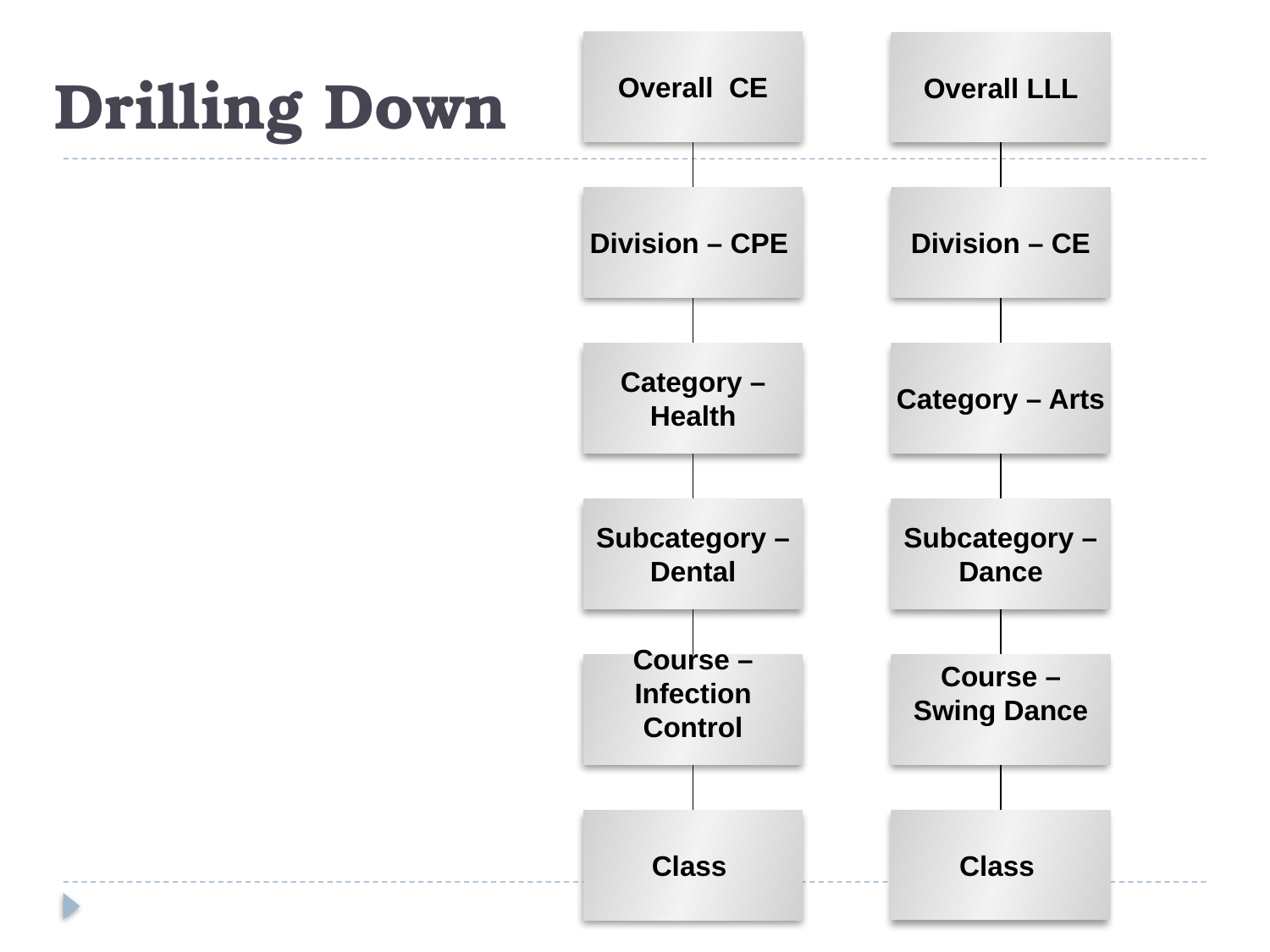

Overall  CE
Division – CPE
Category – Health
Subcategory – Dental
Course –
Infection Control

Class
Overall LLL
Division – CE
Category – Arts
Subcategory – Dance
Course –
Swing Dance

Class
# Drilling Down